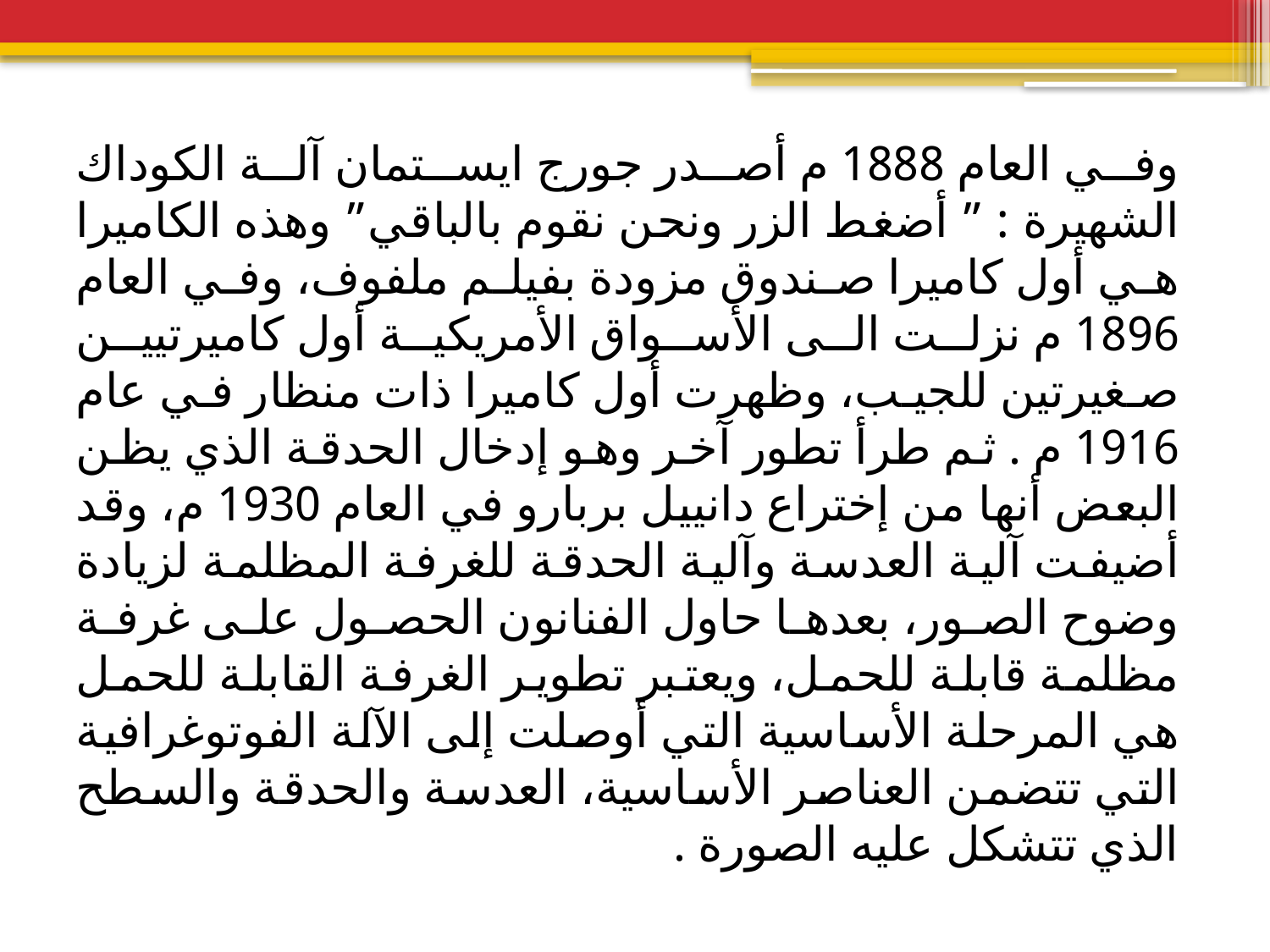

وفي العام 1888 م أصدر جورج ايستمان آلة الكوداك الشهيرة : ” أضغط الزر ونحن نقوم بالباقي” وهذه الكاميرا هي أول كاميرا صندوق مزودة بفيلم ملفوف، وفي العام 1896 م نزلت الى الأسواق الأمريكية أول كاميرتيين صغيرتين للجيب، وظهرت أول كاميرا ذات منظار في عام 1916 م . ثم طرأ تطور آخر وهو إدخال الحدقة الذي يظن البعض أنها من إختراع دانييل بربارو في العام 1930 م، وقد أضيفت آلية العدسة وآلية الحدقة للغرفة المظلمة لزيادة وضوح الصور، بعدها حاول الفنانون الحصول على غرفة مظلمة قابلة للحمل، ويعتبر تطوير الغرفة القابلة للحمل هي المرحلة الأساسية التي أوصلت إلى الآلة الفوتوغرافية التي تتضمن العناصر الأساسية، العدسة والحدقة والسطح الذي تتشكل عليه الصورة .